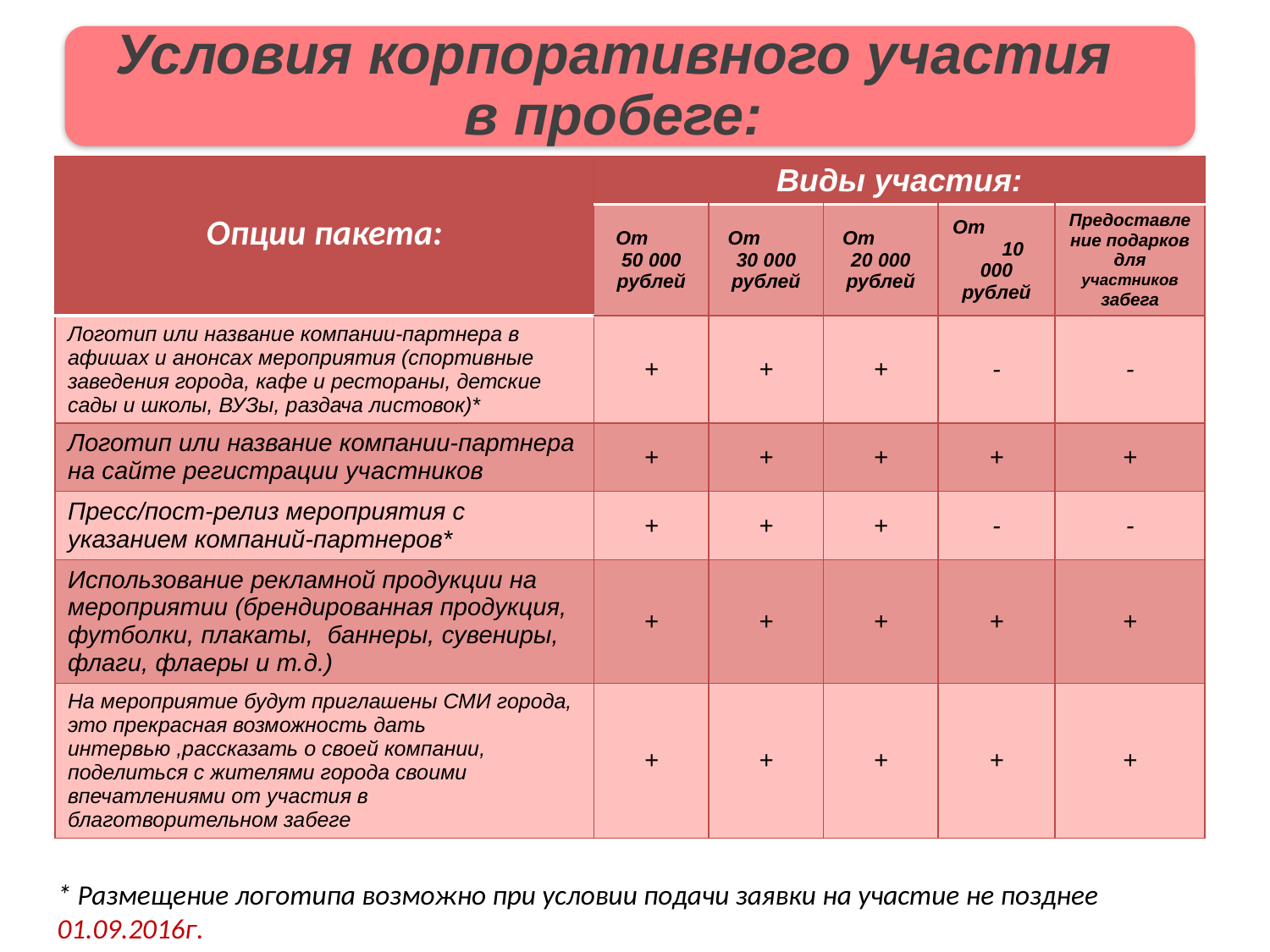

Условия корпоративного участия в пробеге:
#
| Опции пакета: | Виды участия: |  |  |  |  |
| --- | --- | --- | --- | --- | --- |
|  | От 50 000 рублей | От 30 000 рублей | От 20 000 рублей | От 10 000 рублей | Предоставление подарков для участников забега |
| Логотип или название компании-партнера в афишах и анонсах мероприятия (спортивные заведения города, кафе и рестораны, детские сады и школы, ВУЗы, раздача листовок)\* | + | + | + | - | - |
| Логотип или название компании-партнера на сайте регистрации участников | + | + | + | + | + |
| Пресс/пост-релиз мероприятия с указанием компаний-партнеров\* | + | + | + | - | - |
| Использование рекламной продукции на мероприятии (брендированная продукция, футболки, плакаты, баннеры, сувениры, флаги, флаеры и т.д.) | + | + | + | + | + |
| На мероприятие будут приглашены СМИ города, это прекрасная возможность дать интервью ,рассказать о своей компании, поделиться с жителями города своими впечатлениями от участия в благотворительном забеге | + | + | + | + | + |
* Размещение логотипа возможно при условии подачи заявки на участие не позднее 01.09.2016г.